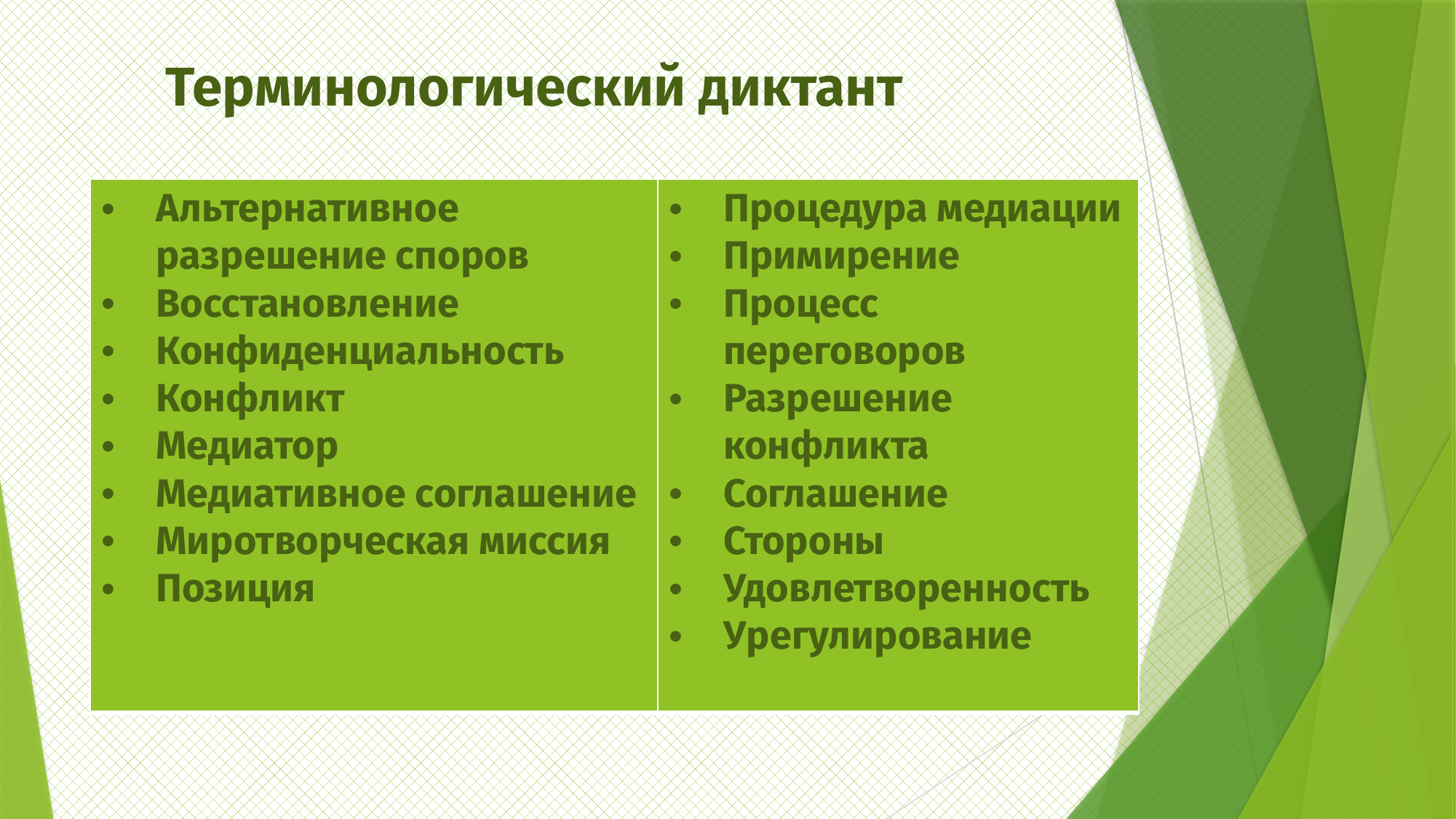

# Терминологический диктант
| Альтернативное разрешение споров Восстановление Конфиденциальность Конфликт Медиатор Медиативное соглашение  Миротворческая миссия Позиция | Процедура медиации Примирение Процесс переговоров Разрешение конфликта  Соглашение Стороны Удовлетворенность Урегулирование |
| --- | --- |